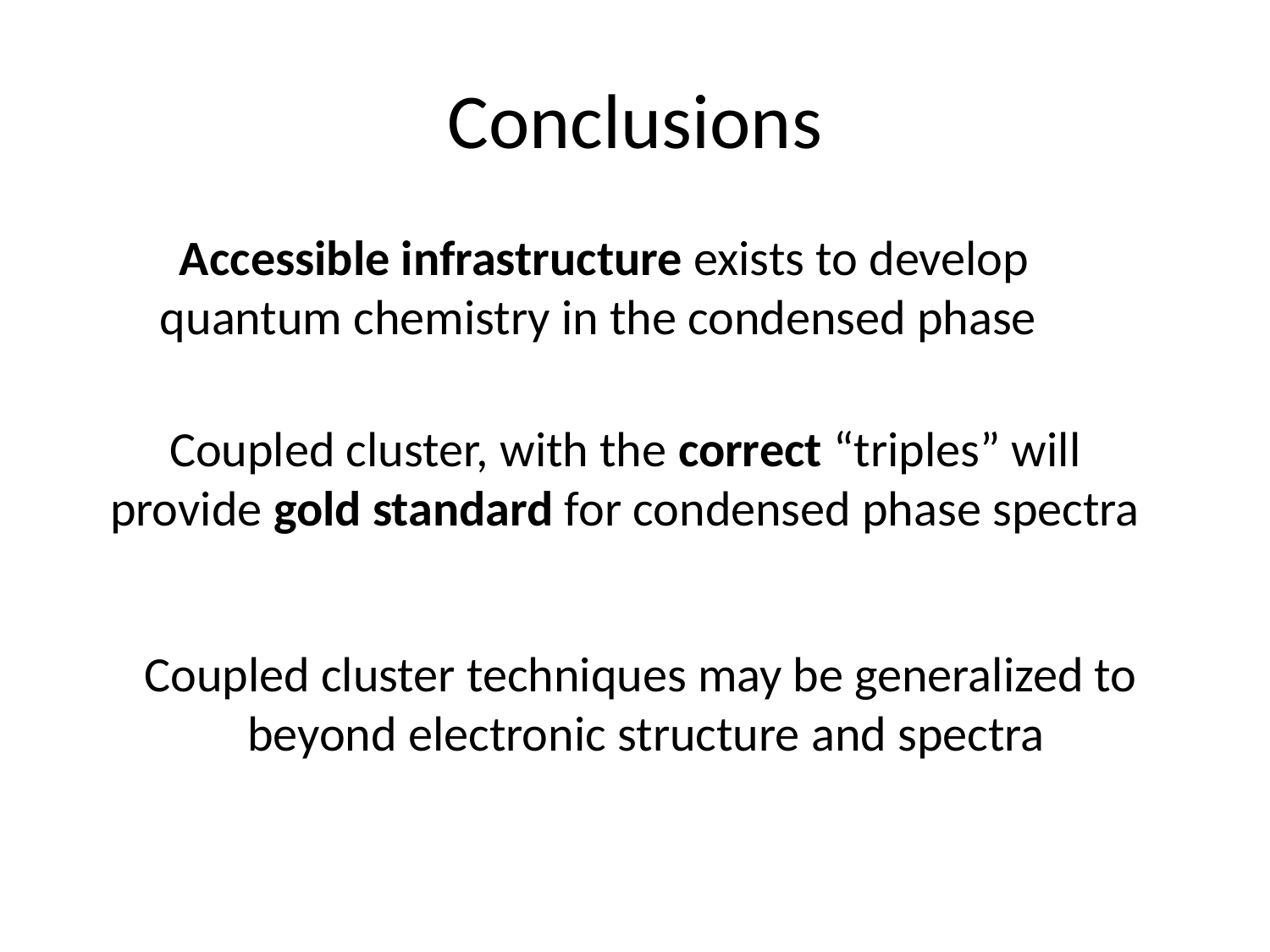

# Conclusions
Accessible infrastructure exists to develop
quantum chemistry in the condensed phase
Coupled cluster, with the correct “triples” will
provide gold standard for condensed phase spectra
Coupled cluster techniques may be generalized to
beyond electronic structure and spectra